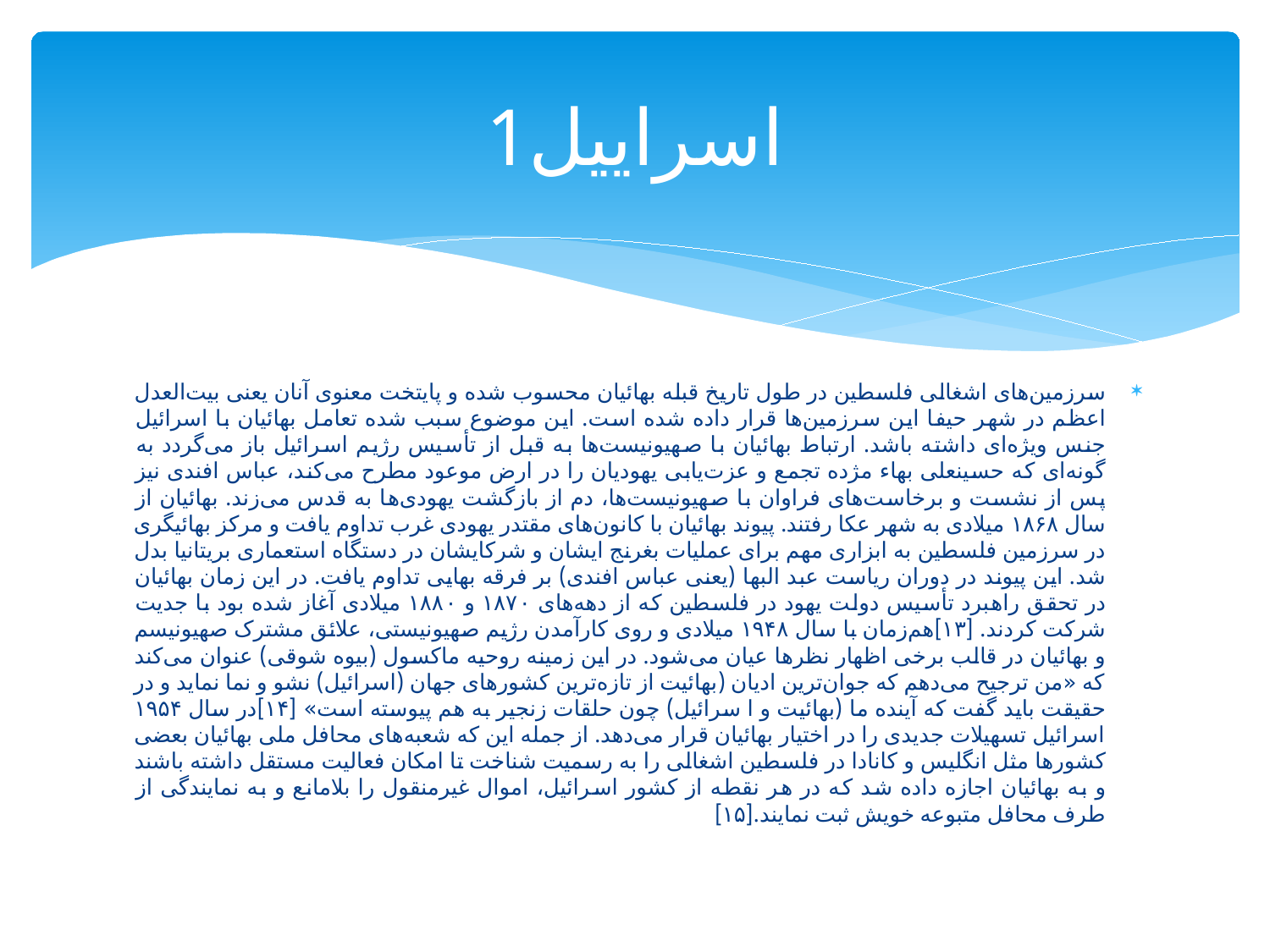

# اسراییل1
سرزمین‌های اشغالی فلسطین در طول تاریخ قبله بهائیان محسوب شده و پایتخت معنوی آنان یعنی بیت‌العدل اعظم در شهر حیفا این سرزمین‌ها قرار داده شده است. این موضوع سبب شده تعامل بهائیان با اسرائیل جنس ویژه‌ای داشته باشد. ارتباط بهائیان با صهیونیست‌ها به قبل از تأسیس رژیم اسرائیل باز می‌گردد به گونه‌ای که حسینعلی بهاء مژده تجمع و عزت‌یابی یهودیان را در ارض موعود مطرح می‌کند، عباس افندی نیز پس از نشست و برخاست‌های فراوان با صهیونیست‌ها، دم از بازگشت یهودی‌ها به قدس می‌زند. بهائیان از سال ۱۸۶۸ میلادی به شهر عکا رفتند. پیوند بهائیان با کانون‌های مقتدر یهودی غرب تداوم یافت و مرکز بهائیگری در سرزمین فلسطین به ابزاری مهم برای عملیات بغرنج ایشان و شرکایشان در دستگاه استعماری بریتانیا بدل شد. این پیوند در دوران ریاست عبد البها (یعنی عباس افندی) بر فرقه‌ بهایی تداوم یافت. در این زمان بهائیان در تحقق راهبرد تأسیس دولت یهود در فلسطین که از دهه‌های ۱۸۷۰ و ۱۸۸۰ میلادی آغاز شده بود با جدیت شرکت کردند. [۱۳]هم‌زمان با سال ۱۹۴۸ میلادی و روی کارآمدن رژیم صهیونیستی، علائق مشترک صهیونیسم و بهائیان در قالب برخی اظهار نظرها عیان می‌شود. در این زمینه روحیه ماکسول (بیوه شوقی) عنوان می‌کند که «من ترجیح می‌دهم که جوان‌ترین ادیان (بهائیت از تازه‌ترین کشور‌های جهان (اسرائیل) نشو و نما نماید و در حقیقت باید گفت که آینده ما (بهائیت و ا سرائیل) چون حلقات زنجیر به هم پیوسته است» [۱۴]در سال ۱۹۵۴ اسرائیل تسهیلات جدیدی را در اختیار بهائیان قرار می‌دهد. از جمله این که شعبه‌های محافل ملی بهائیان بعضی کشورها مثل انگلیس و کانادا در فلسطین اشغالی را به رسمیت شناخت تا امکان فعالیت مستقل داشته باشند و به بهائیان اجازه داده شد که در هر نقطه از کشور اسرائیل، اموال غیرمنقول را بلامانع و به نمایندگی از طرف محافل متبوعه خویش ثبت نمایند.[۱۵]